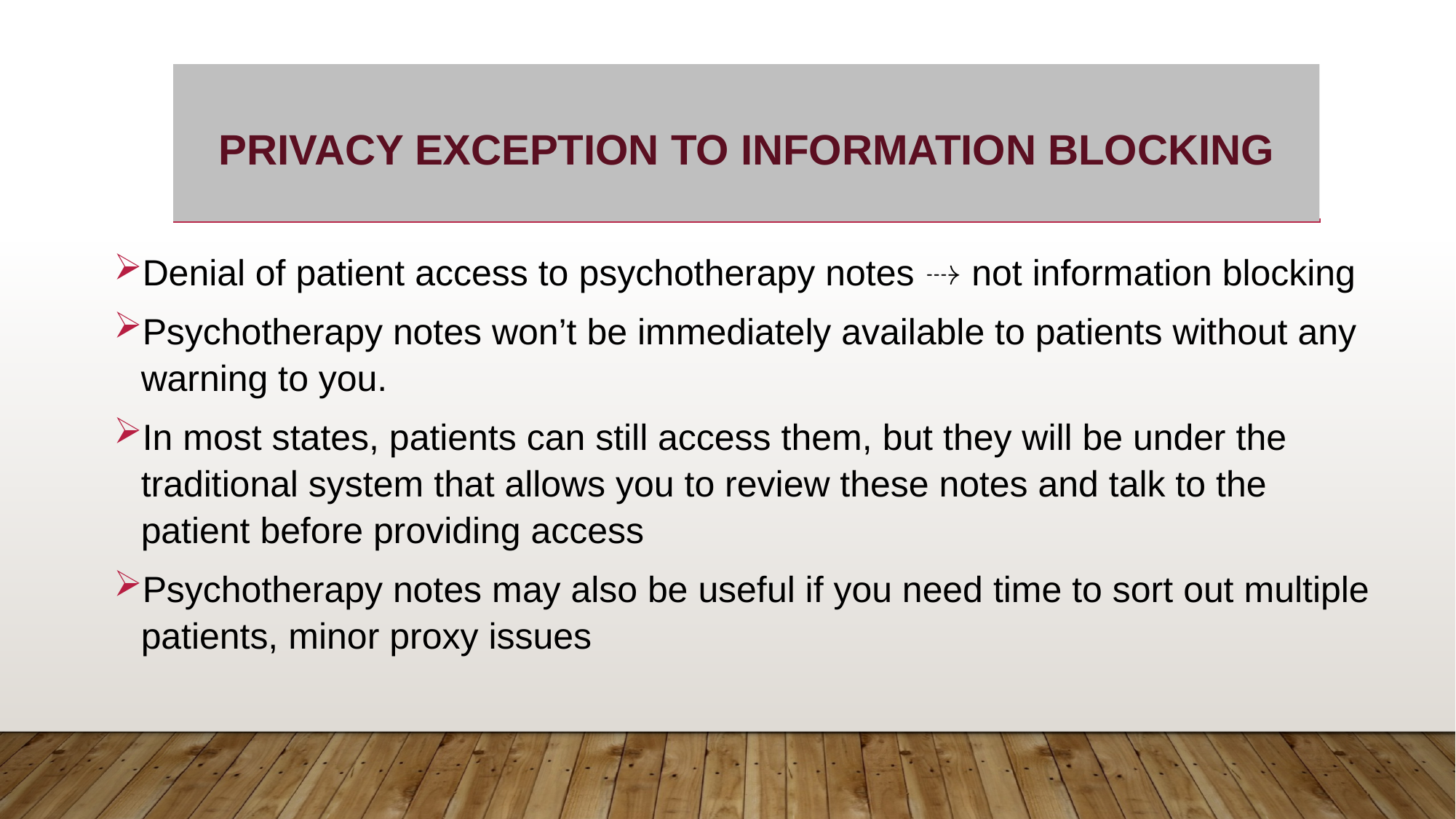

# Privacy exception to Information Blocking
Denial of patient access to psychotherapy notes ⇢ not information blocking
Psychotherapy notes won’t be immediately available to patients without any warning to you.
In most states, patients can still access them, but they will be under the traditional system that allows you to review these notes and talk to the patient before providing access
Psychotherapy notes may also be useful if you need time to sort out multiple patients, minor proxy issues